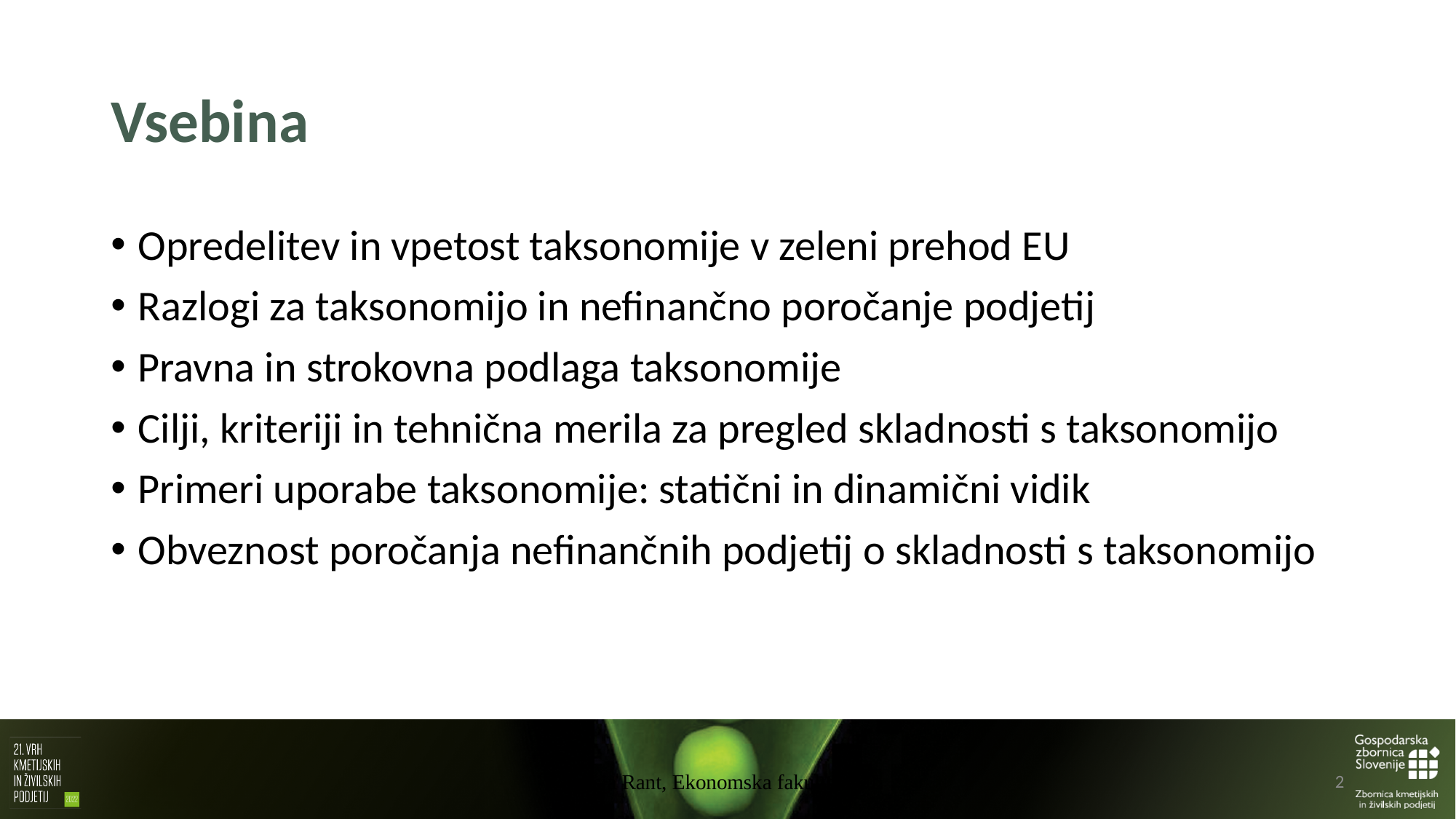

# Vsebina
Opredelitev in vpetost taksonomije v zeleni prehod EU
Razlogi za taksonomijo in nefinančno poročanje podjetij
Pravna in strokovna podlaga taksonomije
Cilji, kriteriji in tehnična merila za pregled skladnosti s taksonomijo
Primeri uporabe taksonomije: statični in dinamični vidik
Obveznost poročanja nefinančnih podjetij o skladnosti s taksonomijo

Vasja Rant, Ekonomska fakulteta UL
2